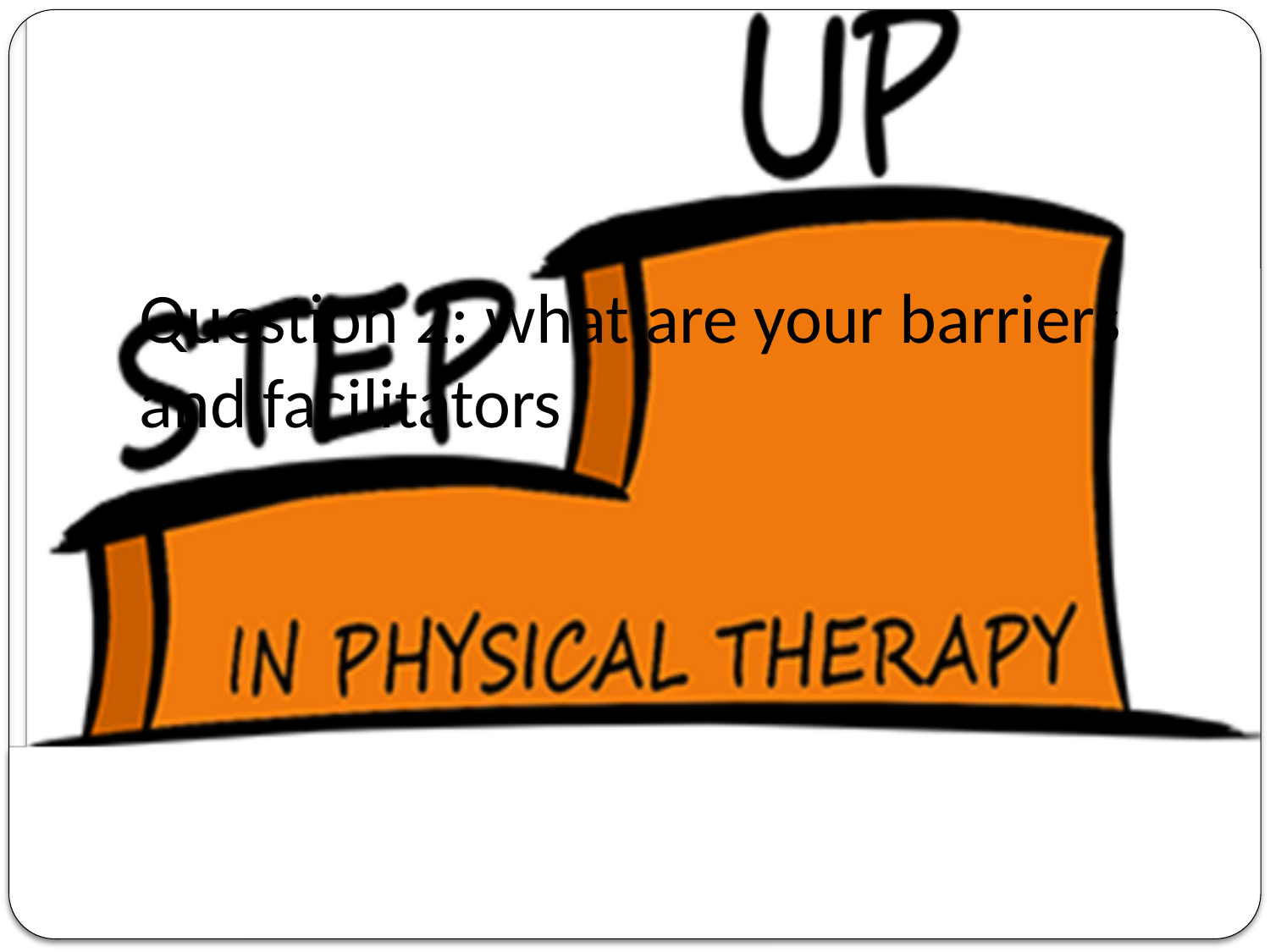

# Question 2: what are your barriers and facilitators